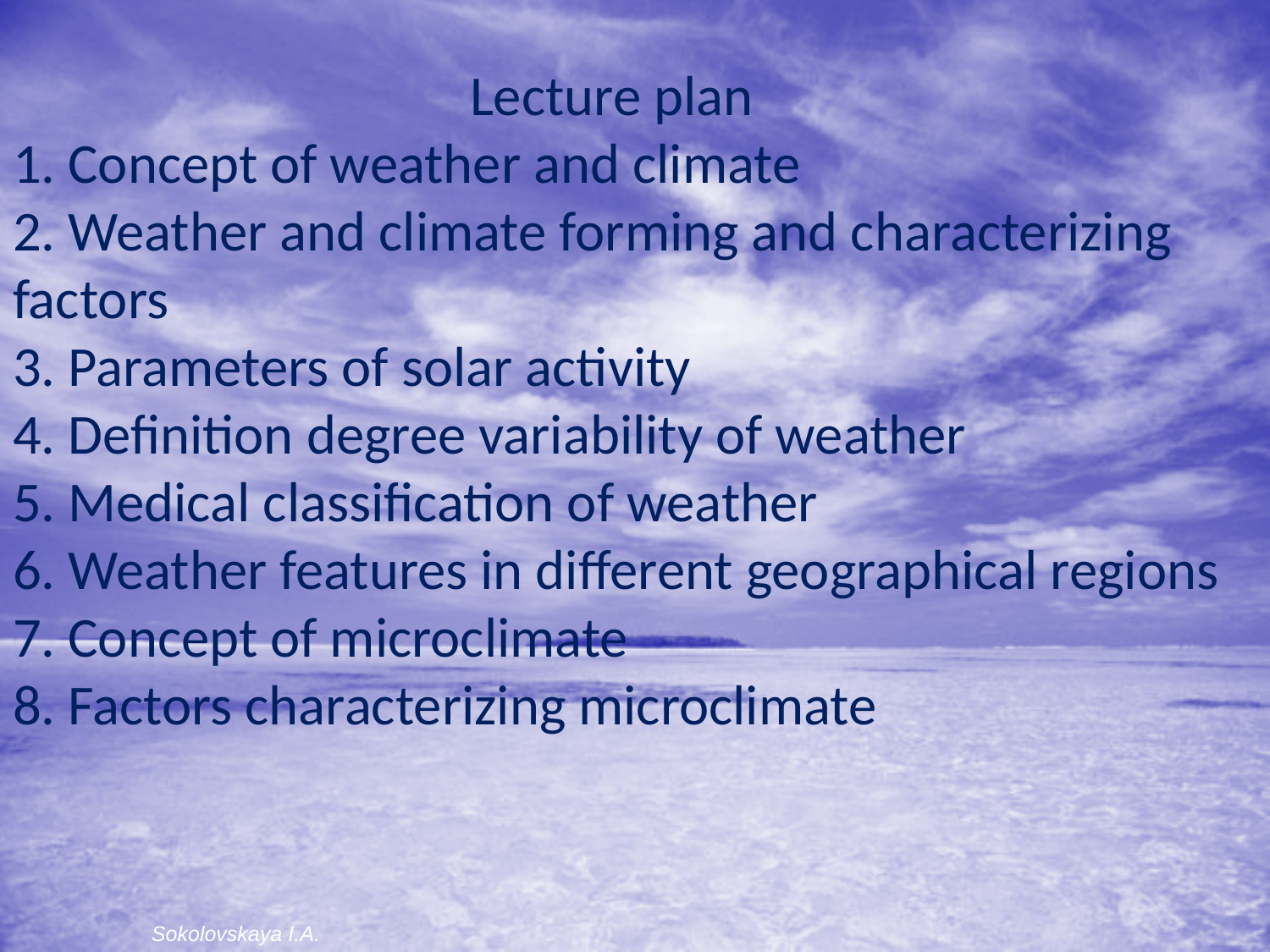

Lecture plan
1. Concept of weather and climate
2. Weather and climate forming and characterizing factors
3. Parameters of solar activity
4. Definition degree variability of weather
5. Medical classification of weather
6. Weather features in different geographical regions
7. Concept of microclimate
8. Factors characterizing microclimate
Sokolovskaya I.A.